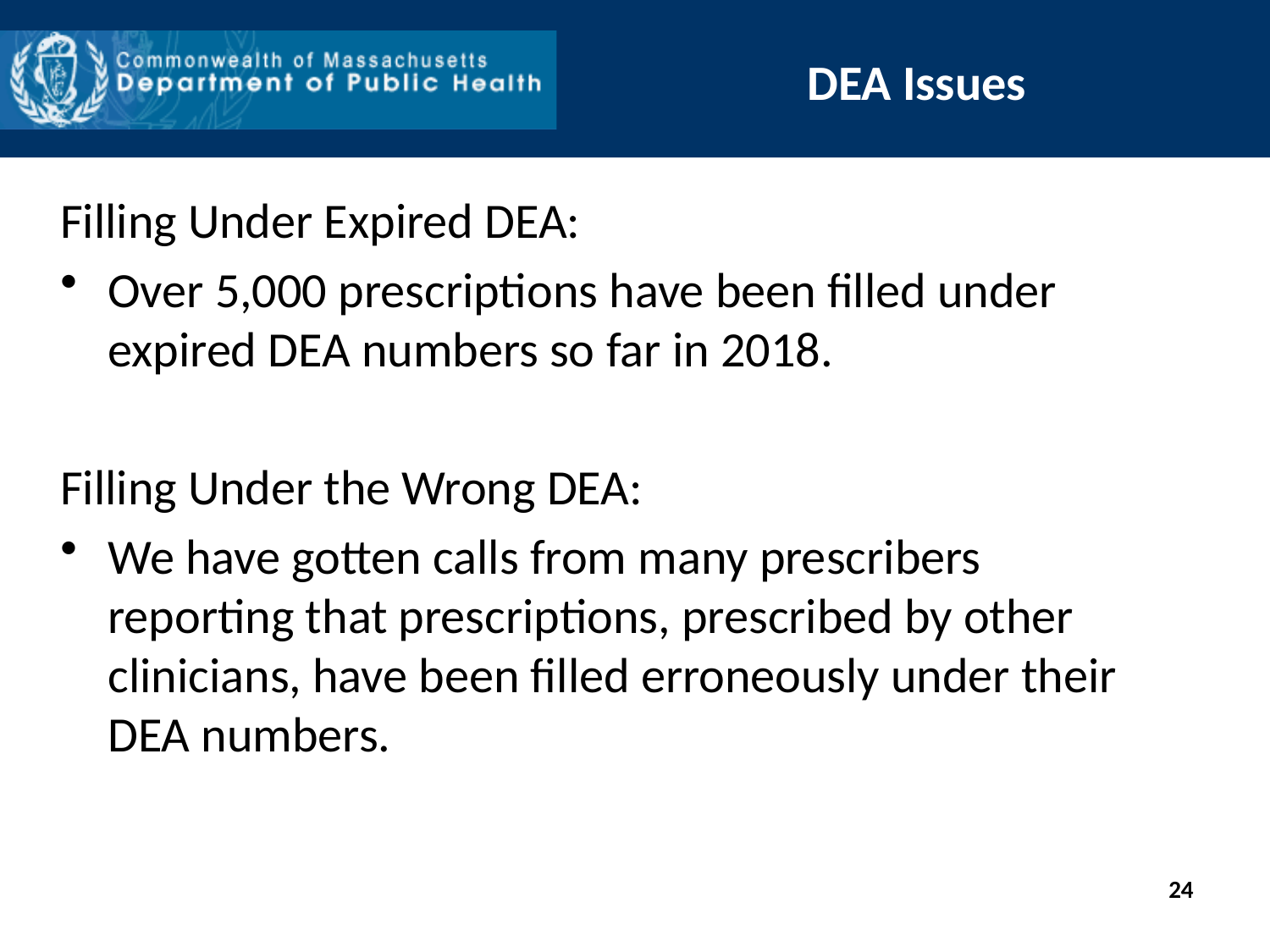

# DEA Issues
Filling Under Expired DEA:
Over 5,000 prescriptions have been filled under expired DEA numbers so far in 2018.

Filling Under the Wrong DEA:
We have gotten calls from many prescribers reporting that prescriptions, prescribed by other clinicians, have been filled erroneously under their DEA numbers.

24